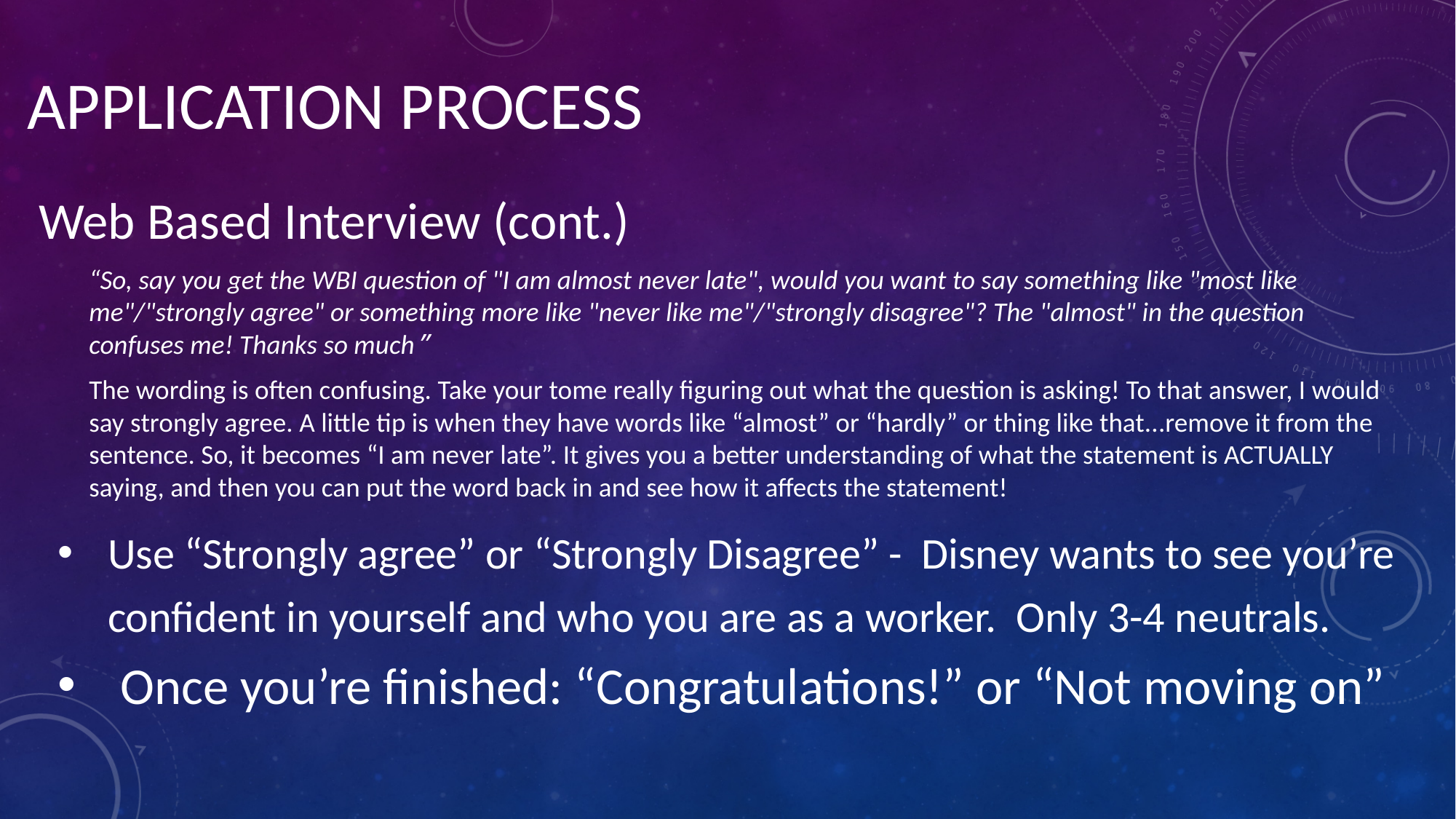

# Application process
Web Based Interview (cont.)
“So, say you get the WBI question of "I am almost never late", would you want to say something like "most like me"/"strongly agree" or something more like "never like me"/"strongly disagree"? The "almost" in the question confuses me! Thanks so much﻿”
The wording is often confusing. Take your tome really figuring out what the question is asking! To that answer, I would say strongly agree. A little tip is when they have words like “almost” or “hardly” or thing like that...remove it from the sentence. So, it becomes “I am never late”. It gives you a better understanding of what the statement is ACTUALLY saying, and then you can put the word back in and see how it affects the statement!﻿
Use “Strongly agree” or “Strongly Disagree” -  Disney wants to see you’re confident in yourself and who you are as a worker.  Only 3-4 neutrals.
Once you’re finished: “Congratulations!” or “Not moving on”